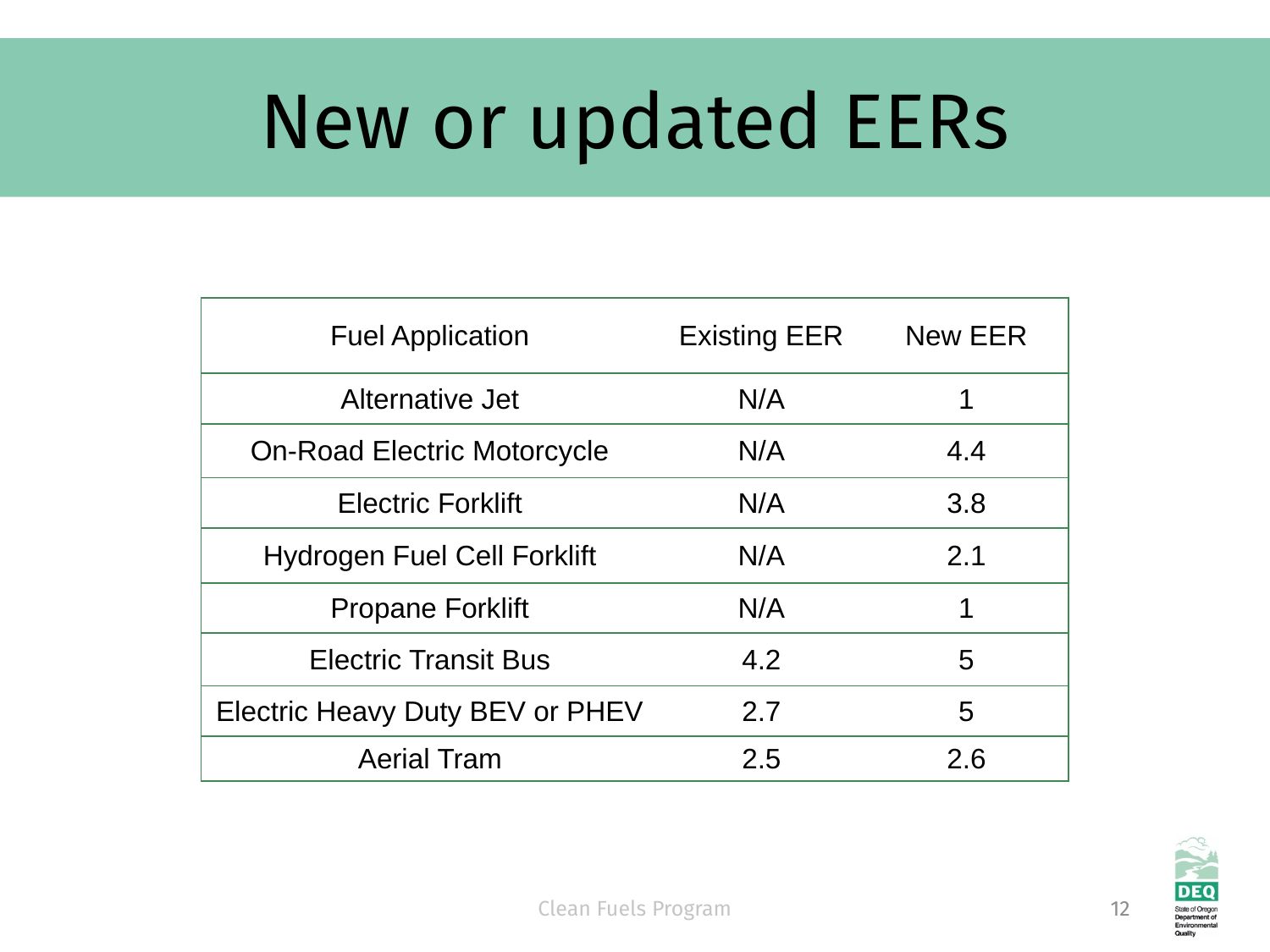

# New or updated EERs
| Fuel Application | Existing EER | New EER |
| --- | --- | --- |
| Alternative Jet | N/A | 1 |
| On-Road Electric Motorcycle | N/A | 4.4 |
| Electric Forklift | N/A | 3.8 |
| Hydrogen Fuel Cell Forklift | N/A | 2.1 |
| Propane Forklift | N/A | 1 |
| Electric Transit Bus | 4.2 | 5 |
| Electric Heavy Duty BEV or PHEV | 2.7 | 5 |
| Aerial Tram | 2.5 | 2.6 |
Clean Fuels Program
12